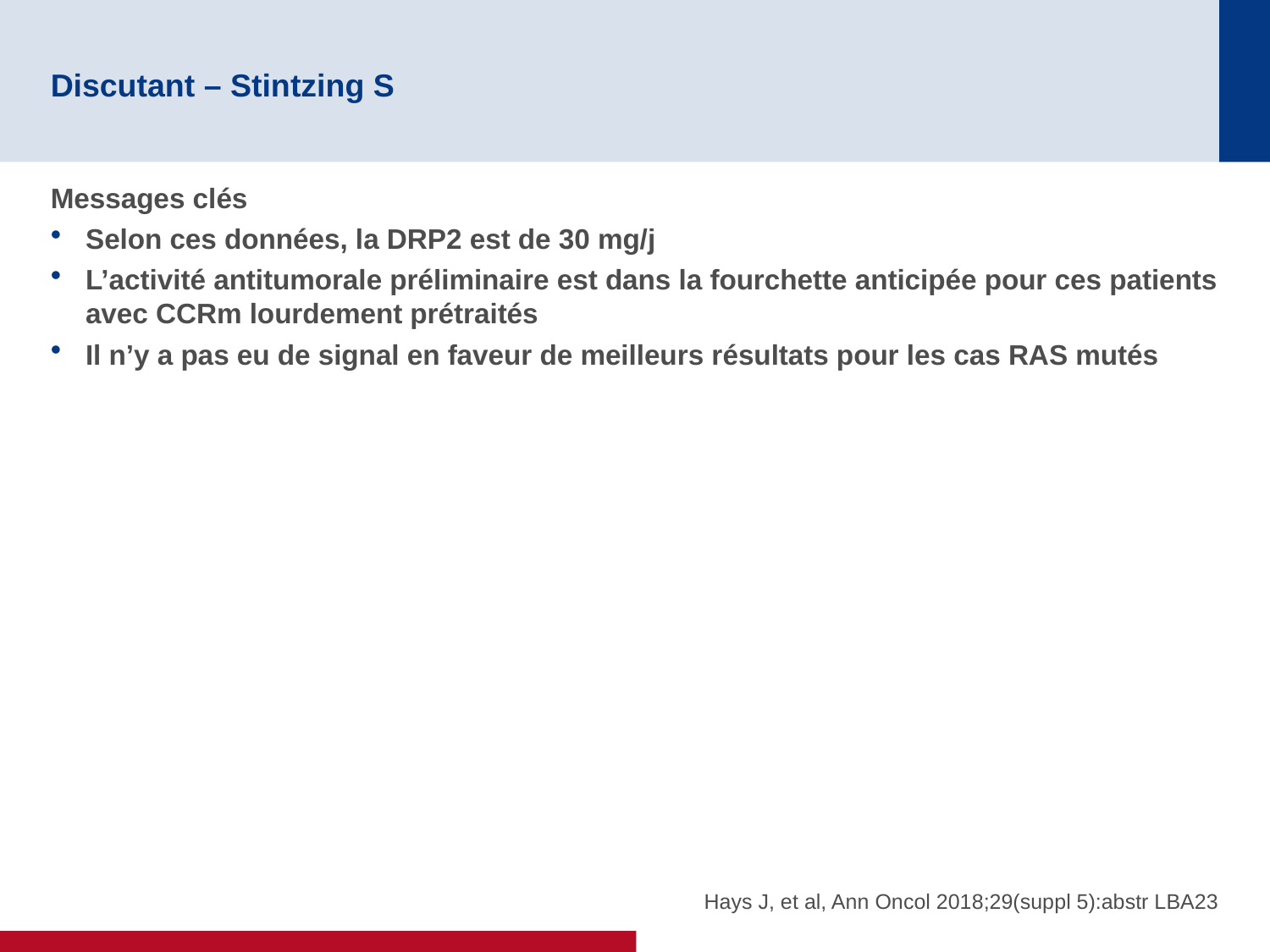

# Discutant – Stintzing S
Messages clés
Selon ces données, la DRP2 est de 30 mg/j
L’activité antitumorale préliminaire est dans la fourchette anticipée pour ces patients avec CCRm lourdement prétraités
Il n’y a pas eu de signal en faveur de meilleurs résultats pour les cas RAS mutés
Hays J, et al, Ann Oncol 2018;29(suppl 5):abstr LBA23